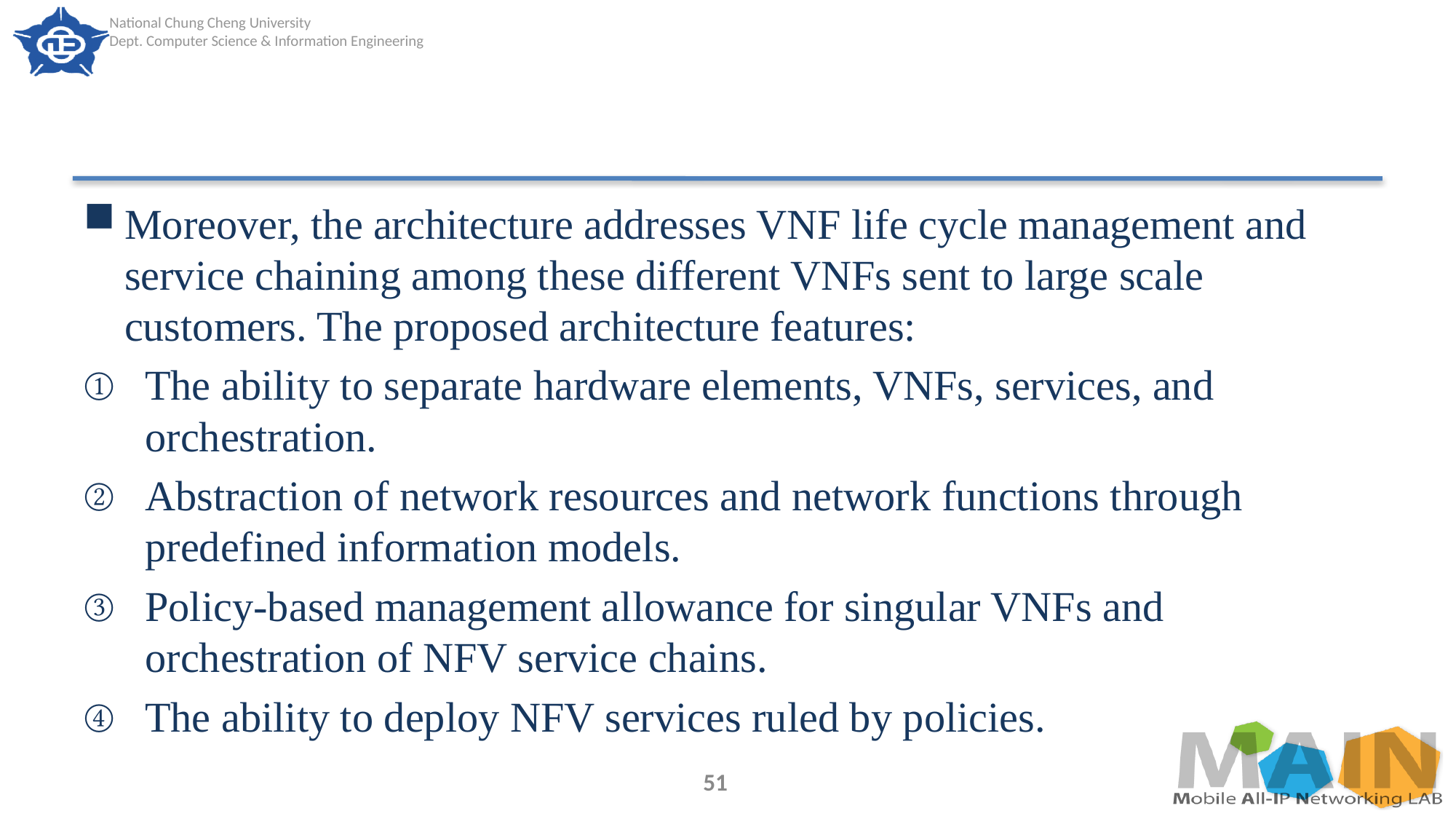

#
Moreover, the architecture addresses VNF life cycle management and service chaining among these different VNFs sent to large scale customers. The proposed architecture features:
The ability to separate hardware elements, VNFs, services, and orchestration.
Abstraction of network resources and network functions through predefined information models.
Policy-based management allowance for singular VNFs and orchestration of NFV service chains.
The ability to deploy NFV services ruled by policies.

51